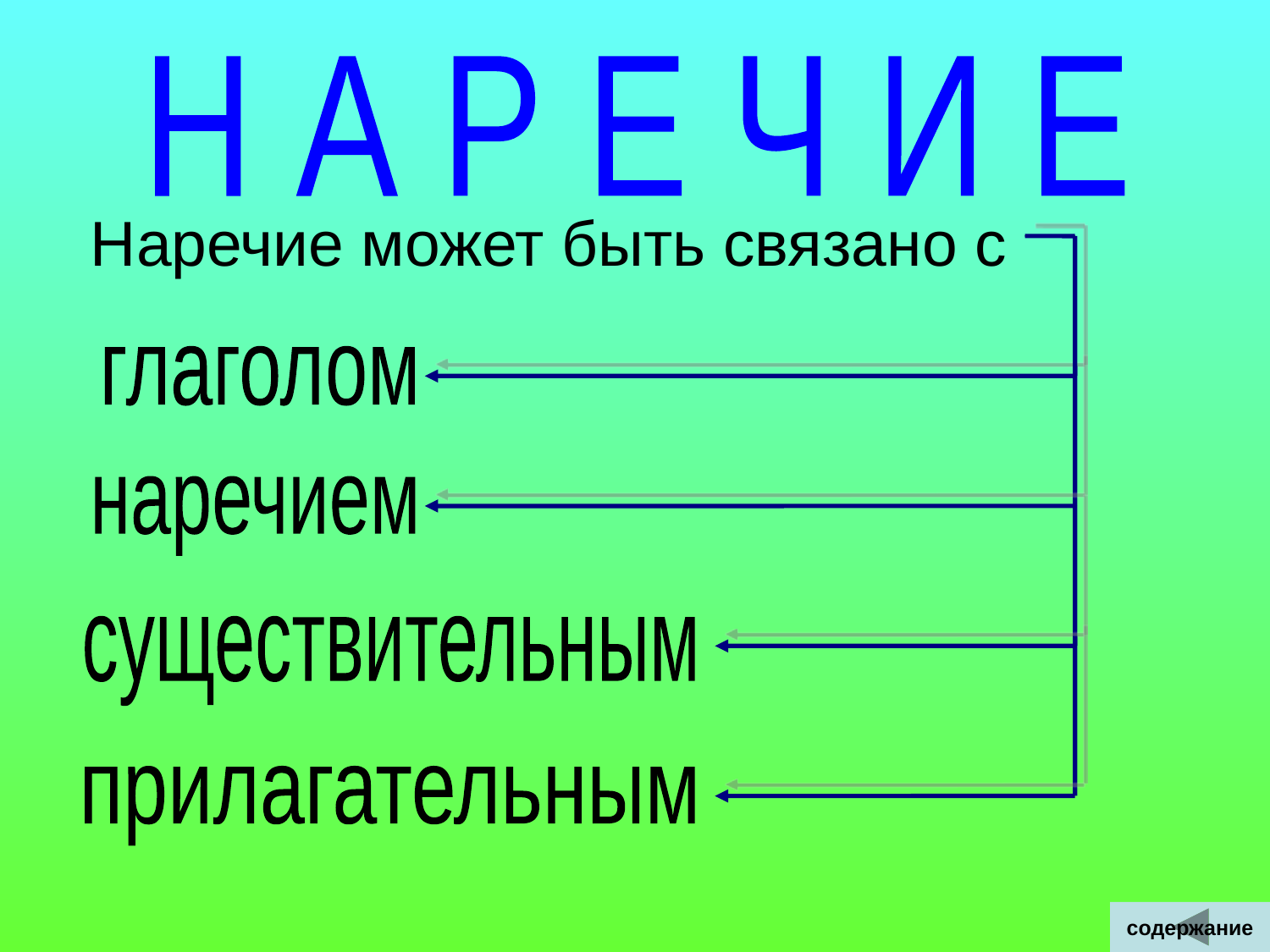

Н А Р Е Ч И Е
Наречие может быть связано с

глаголом

наречием

существительным

прилагательным

содержание